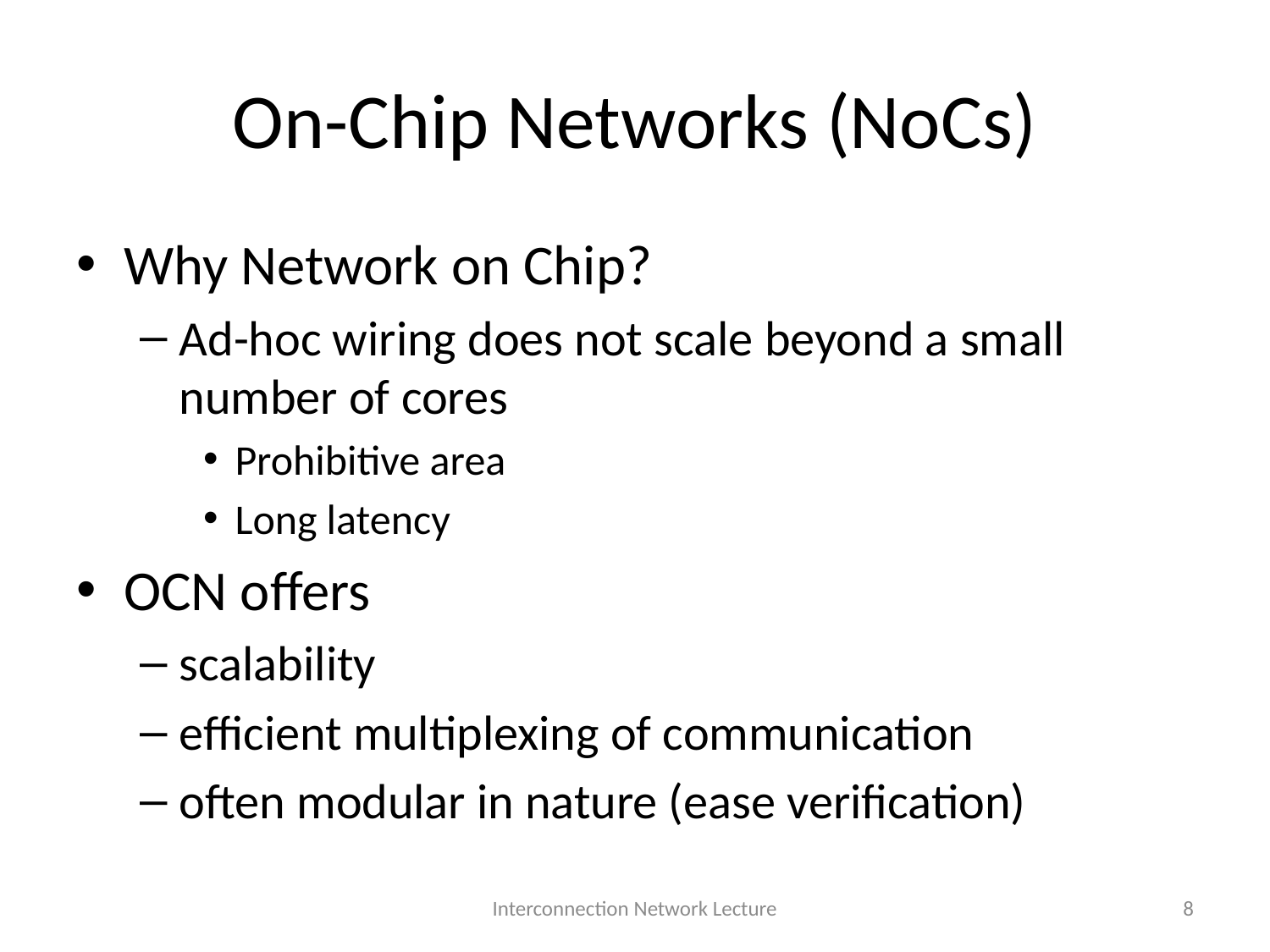

# On-Chip Networks (NoCs)
Why Network on Chip?
Ad-hoc wiring does not scale beyond a small number of cores
Prohibitive area
Long latency
OCN offers
scalability
efficient multiplexing of communication
often modular in nature (ease verification)
Interconnection Network Lecture
8